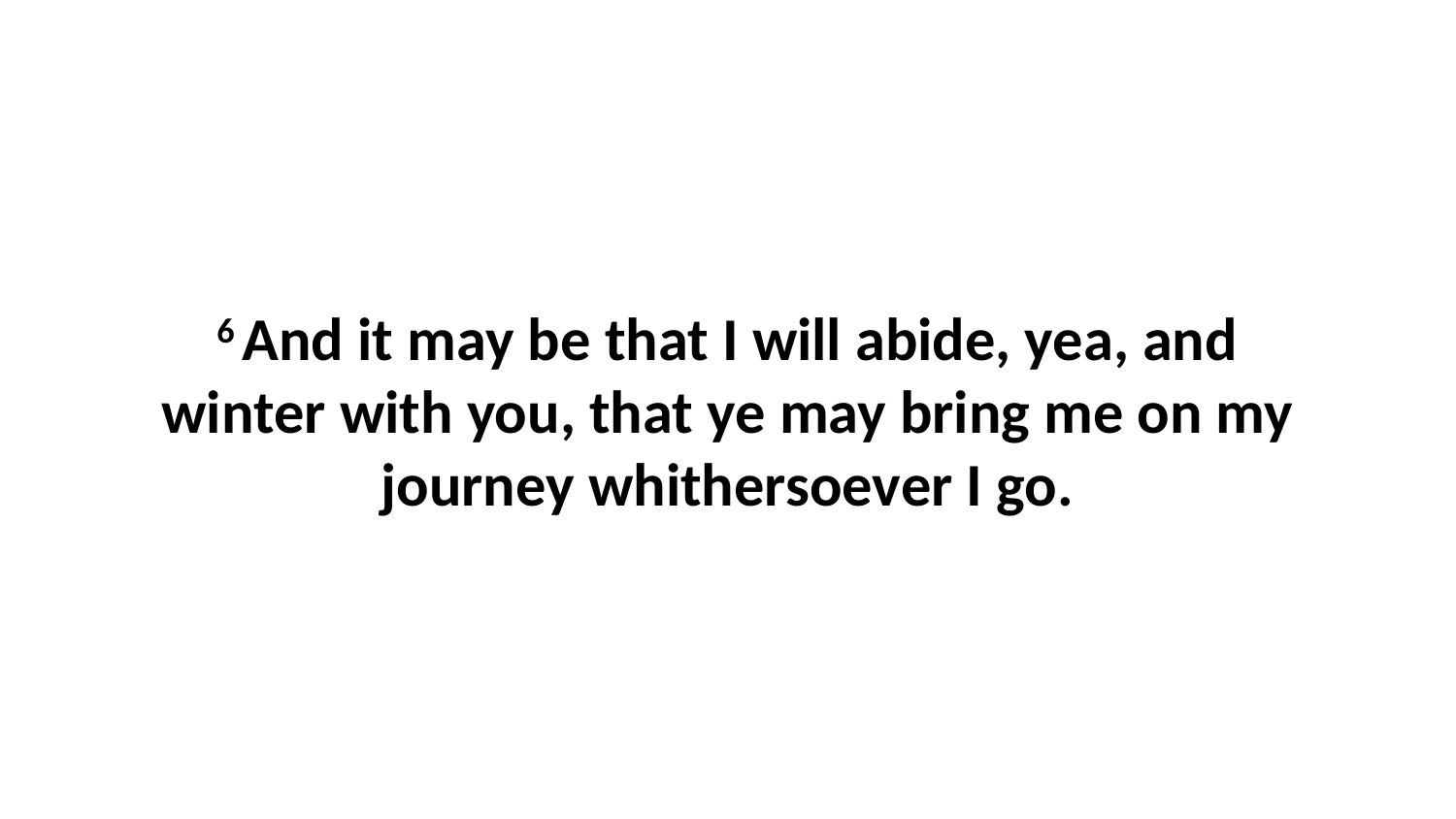

6 And it may be that I will abide, yea, and winter with you, that ye may bring me on my journey whithersoever I go.